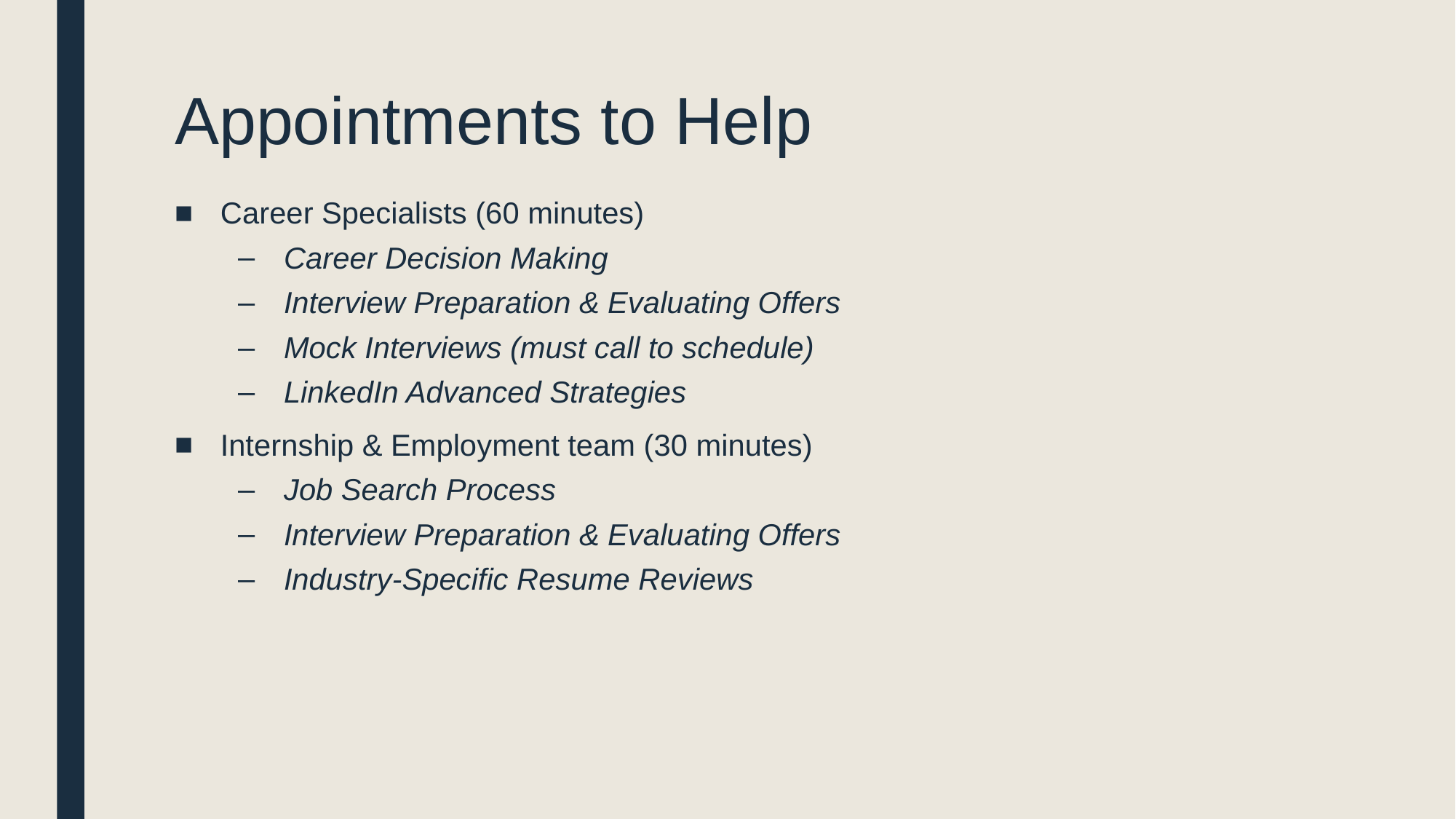

# Appointments to Help
Career Specialists (60 minutes)
Career Decision Making
Interview Preparation & Evaluating Offers
Mock Interviews (must call to schedule)
LinkedIn Advanced Strategies
Internship & Employment team (30 minutes)
Job Search Process
Interview Preparation & Evaluating Offers
Industry-Specific Resume Reviews